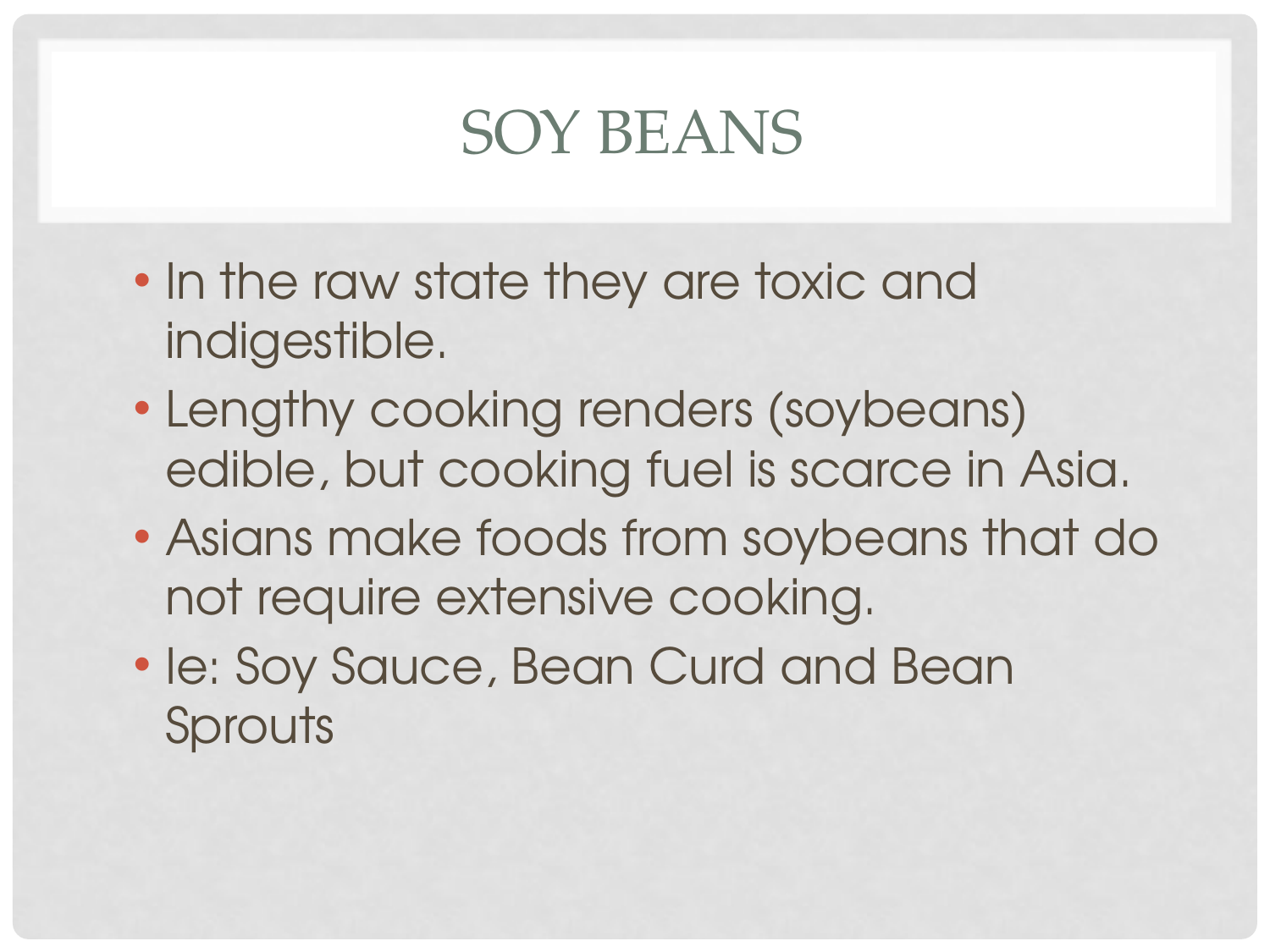

# Soy Beans
In the raw state they are toxic and indigestible.
Lengthy cooking renders (soybeans) edible, but cooking fuel is scarce in Asia.
Asians make foods from soybeans that do not require extensive cooking.
Ie: Soy Sauce, Bean Curd and Bean Sprouts